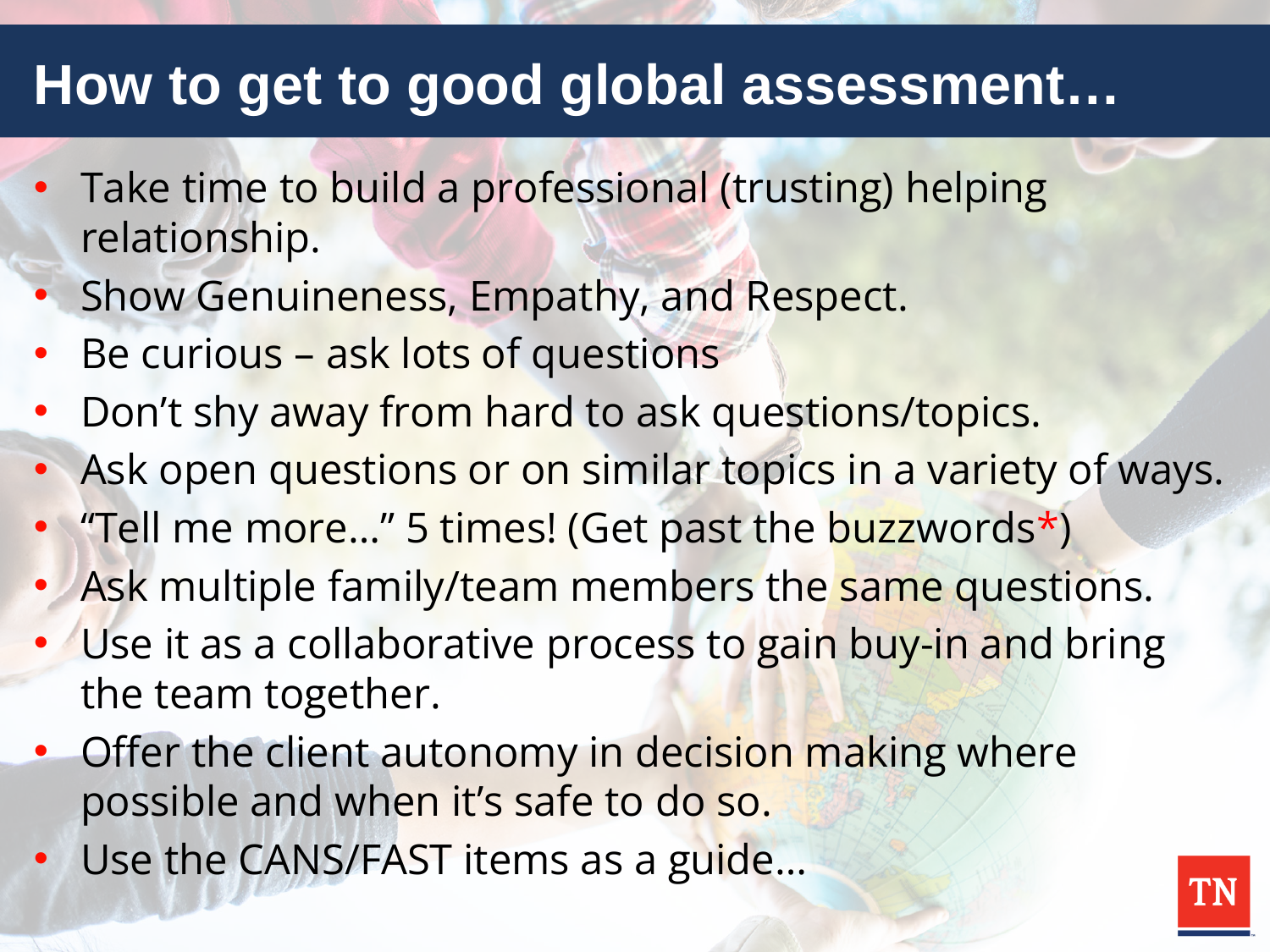

# How to get to good global assessment…
Take time to build a professional (trusting) helping relationship.
Show Genuineness, Empathy, and Respect.
Be curious – ask lots of questions
Don’t shy away from hard to ask questions/topics.
Ask open questions or on similar topics in a variety of ways.
“Tell me more…” 5 times! (Get past the buzzwords*)
Ask multiple family/team members the same questions.
Use it as a collaborative process to gain buy-in and bring the team together.
Offer the client autonomy in decision making where possible and when it’s safe to do so.
Use the CANS/FAST items as a guide…